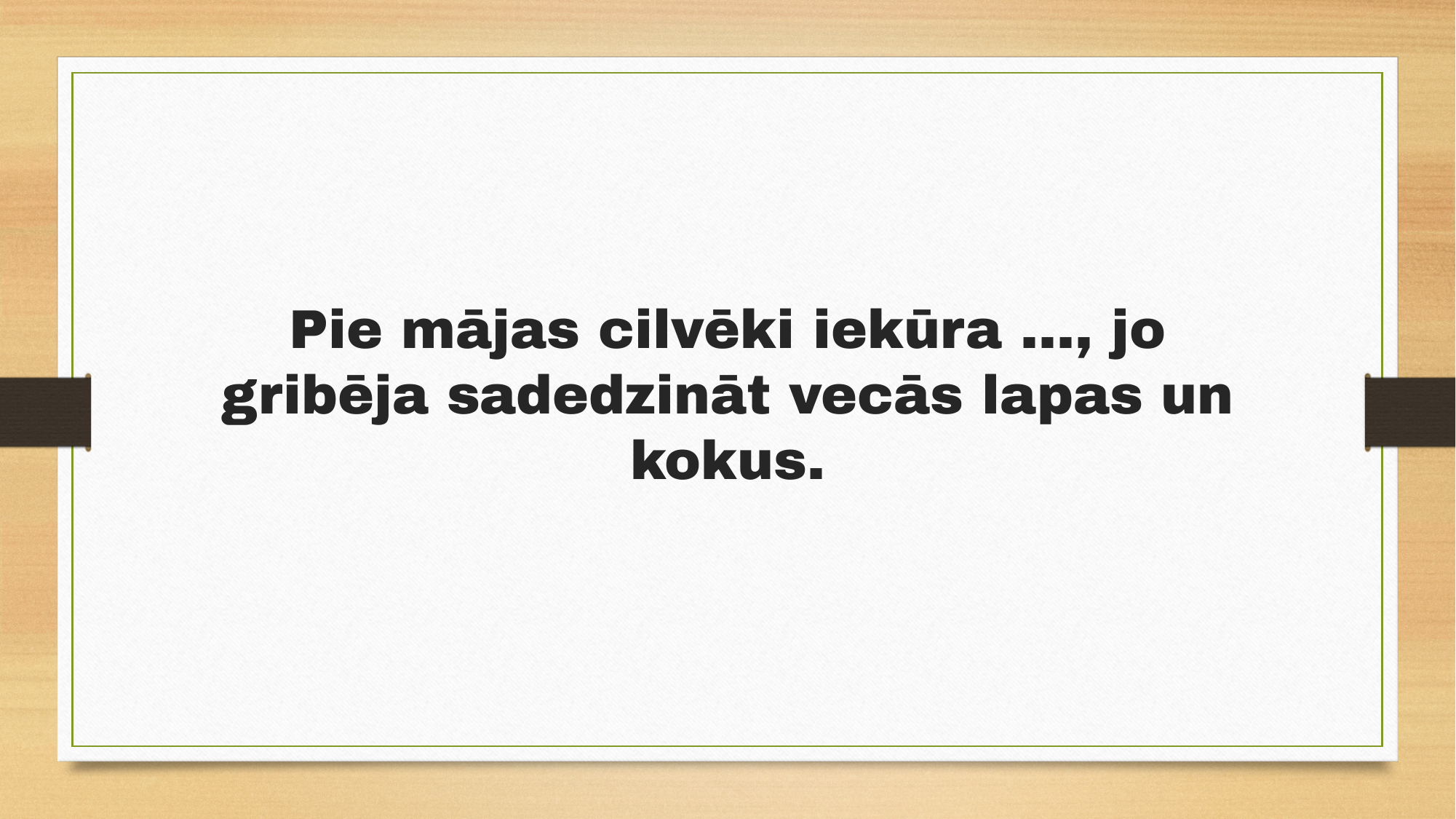

Pie mājas cilvēki iekūra …, jo gribēja sadedzināt vecās lapas un kokus.